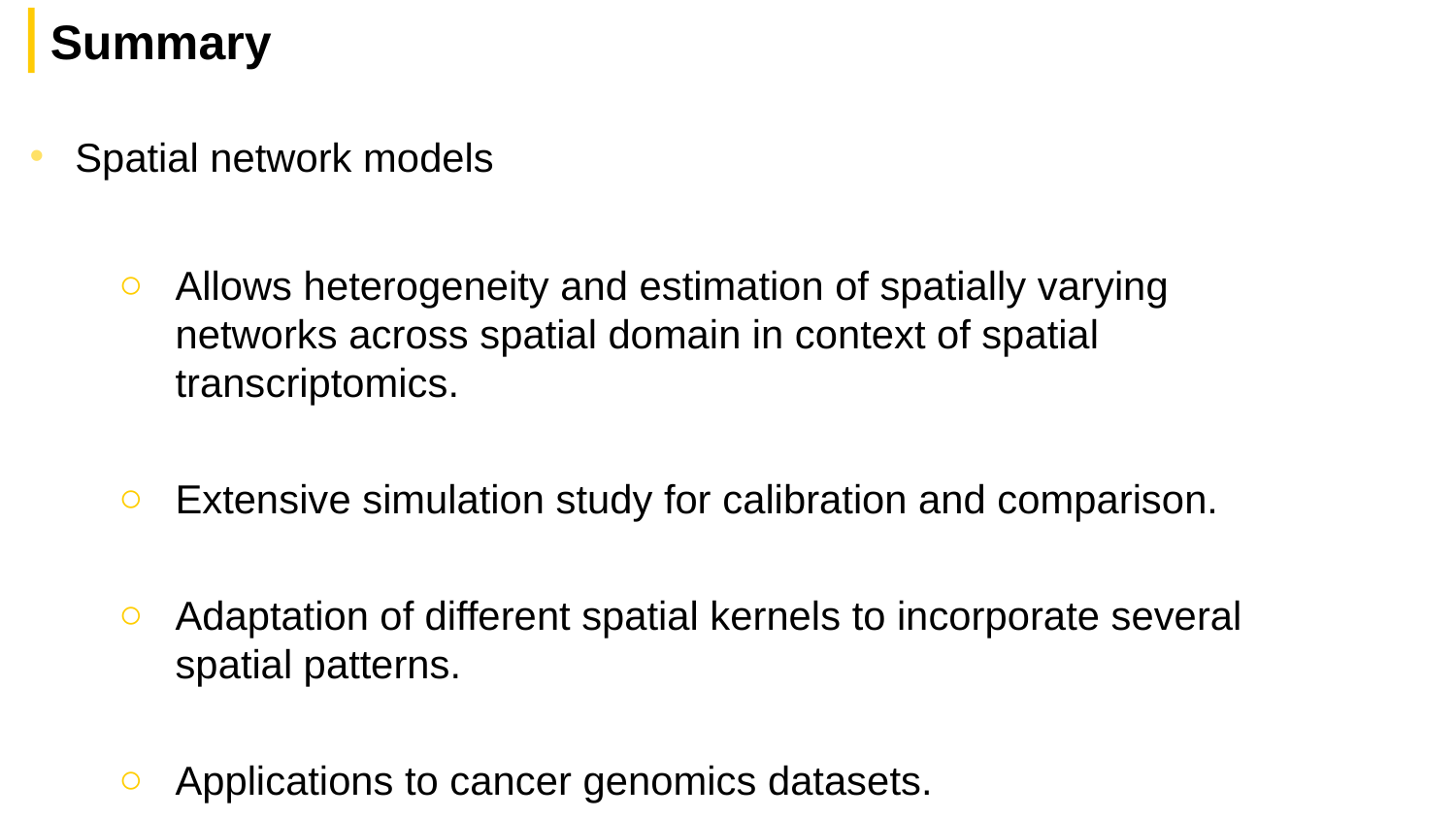

# Summary
Spatial network models

Allows heterogeneity and estimation of spatially varying networks across spatial domain in context of spatial transcriptomics.

Extensive simulation study for calibration and comparison.

Adaptation of different spatial kernels to incorporate several spatial patterns.

Applications to cancer genomics datasets.